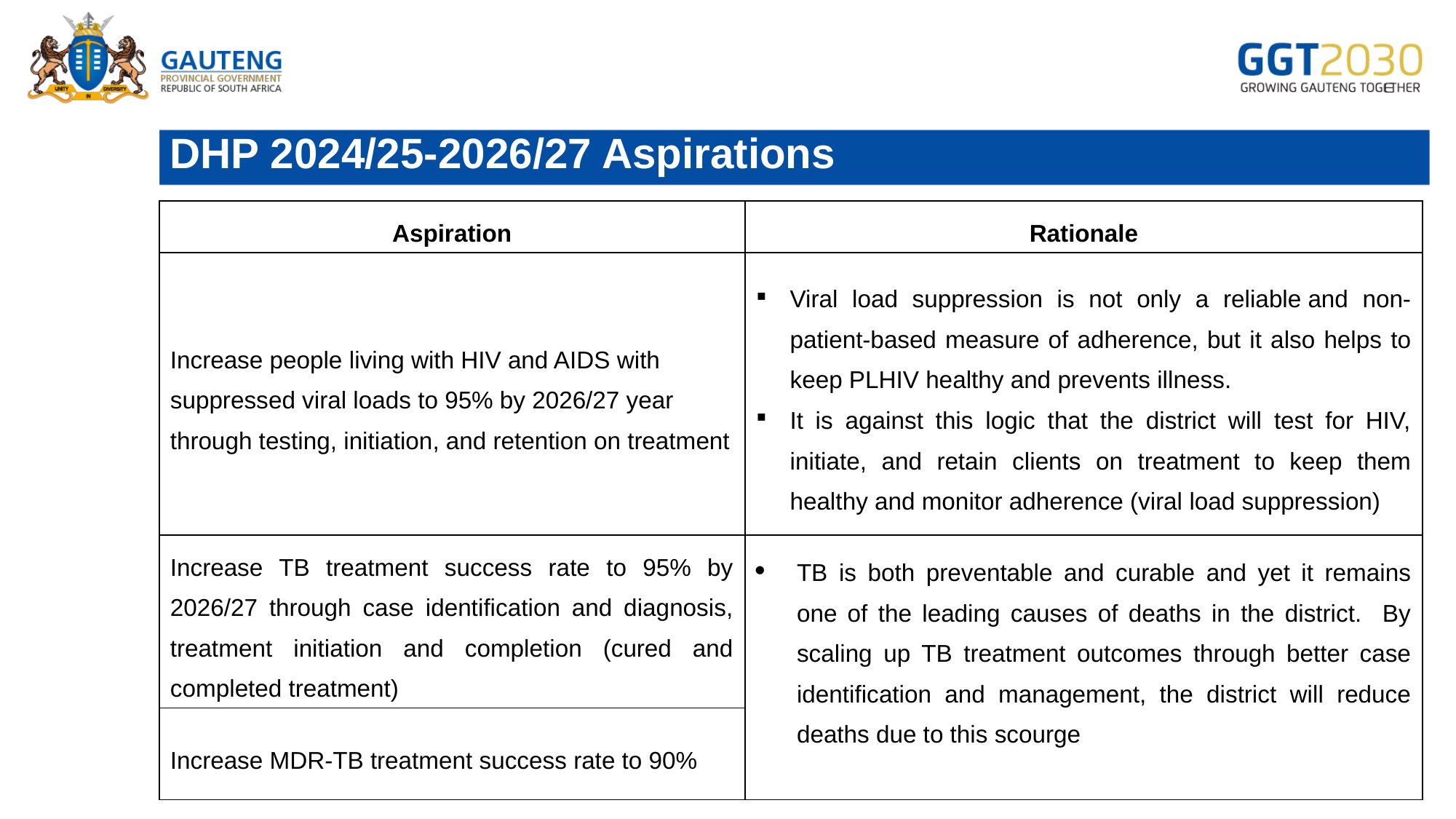

# DHP 2024/25-2026/27 Aspirations
| Aspiration | Rationale |
| --- | --- |
| Increase people living with HIV and AIDS with suppressed viral loads to 95% by 2026/27 year through testing, initiation, and retention on treatment | Viral load suppression is not only a reliable and non-patient-based measure of adherence, but it also helps to keep PLHIV healthy and prevents illness. It is against this logic that the district will test for HIV, initiate, and retain clients on treatment to keep them healthy and monitor adherence (viral load suppression) |
| Increase TB treatment success rate to 95% by 2026/27 through case identification and diagnosis, treatment initiation and completion (cured and completed treatment) | TB is both preventable and curable and yet it remains one of the leading causes of deaths in the district. By scaling up TB treatment outcomes through better case identification and management, the district will reduce deaths due to this scourge |
| Increase MDR-TB treatment success rate to 90% |  |